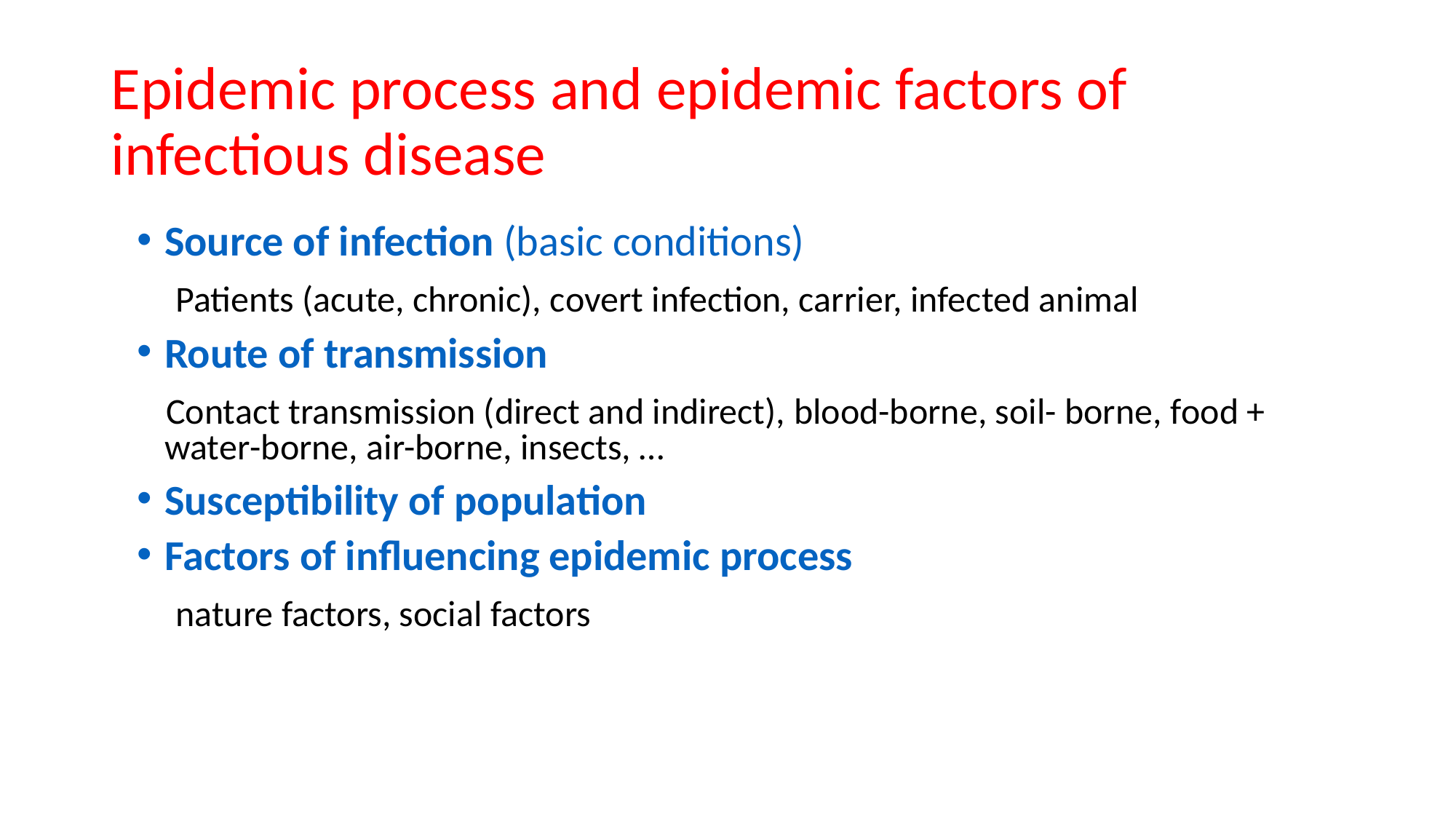

# Epidemic process and epidemic factors of infectious disease
Source of infection (basic conditions)
    Patients (acute, chronic), covert infection, carrier, infected animal
Route of transmission
   Contact transmission (direct and indirect), blood-borne, soil- borne, food + water-borne, air-borne, insects, …
Susceptibility of population
Factors of influencing epidemic process
    nature factors, social factors